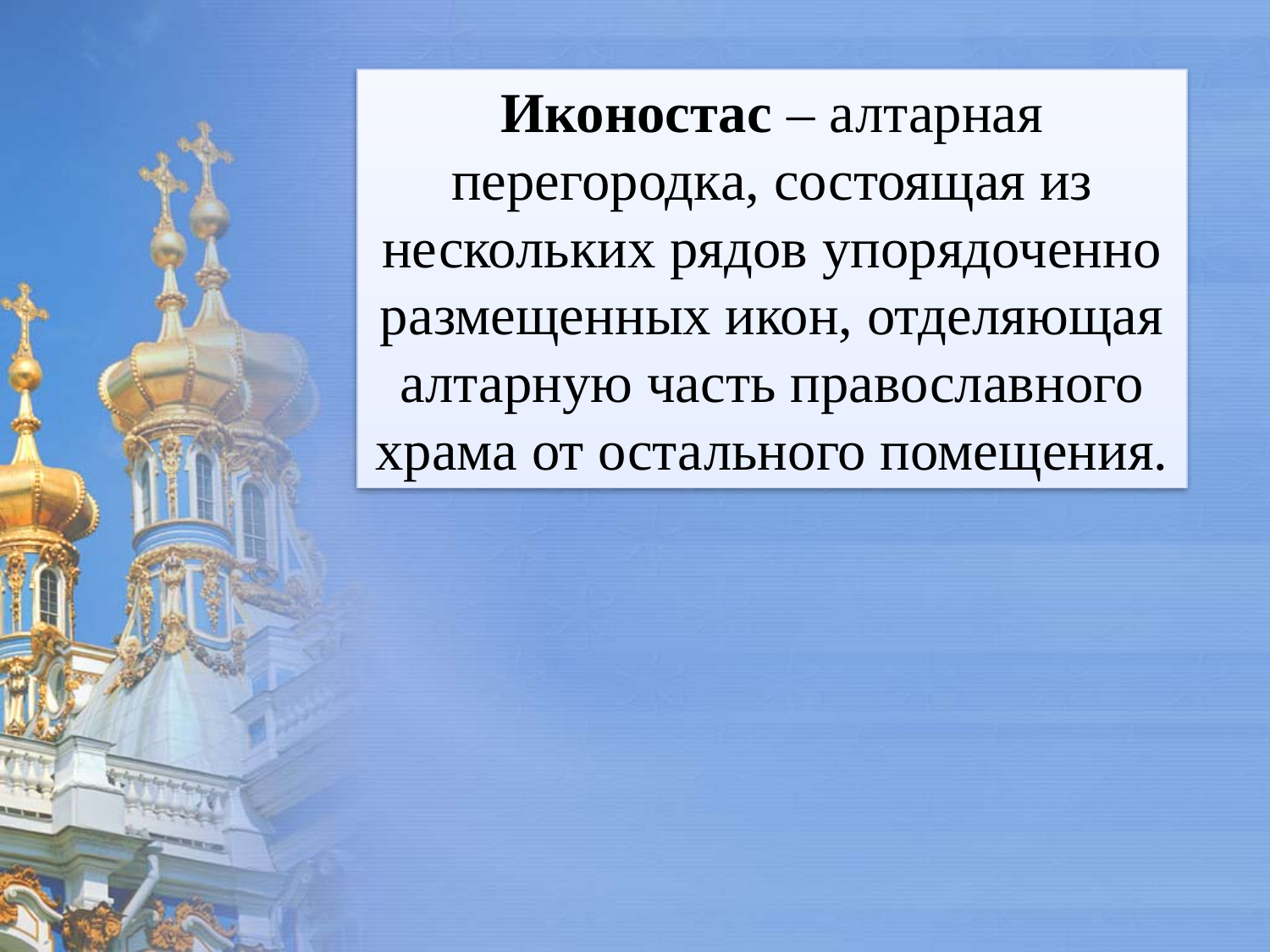

Иконостас – алтарная перегородка, состоящая из нескольких рядов упорядоченно размещенных икон, отделяющая алтарную часть православного храма от остального помещения.